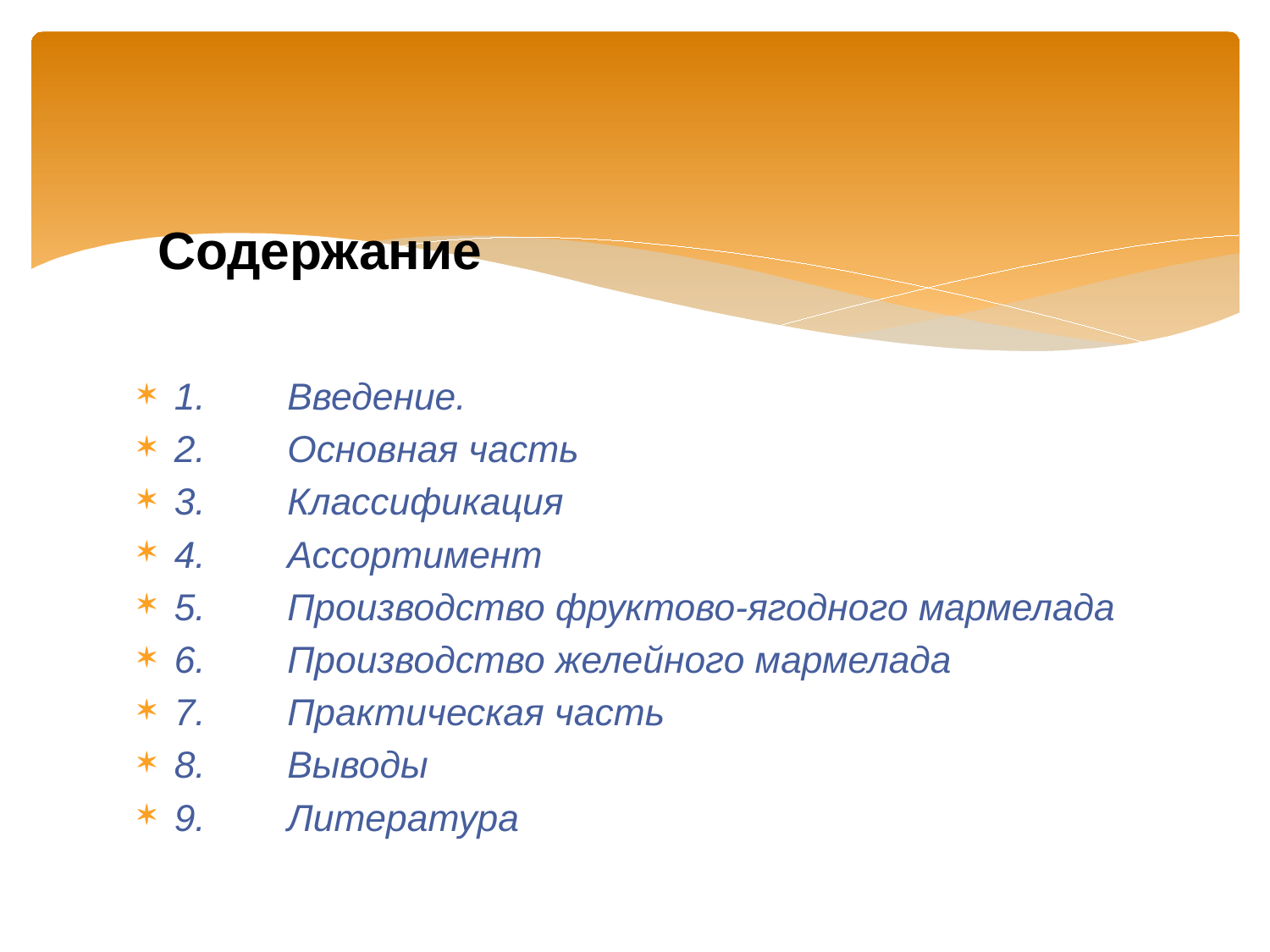

# Содержание
1.	Введение.
2.	Основная часть
3.	Классификация
4.	Ассортимент
5.	Производство фруктово-ягодного мармелада
6.	Производство желейного мармелада
7.	Практическая часть
8.	Выводы
9.	Литература